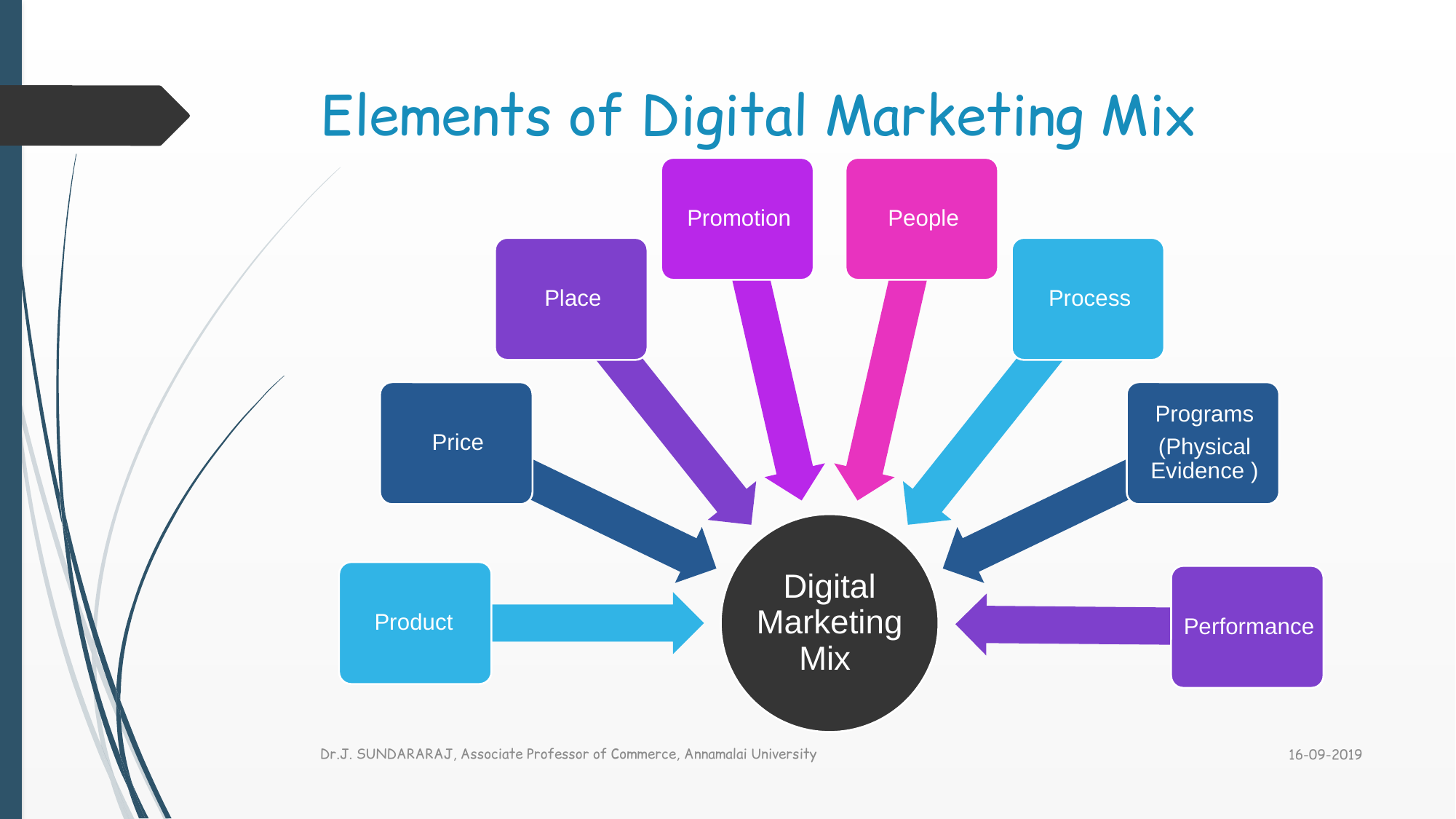

# Elements of Digital Marketing Mix
Digital Marketing Mix
Product
Price
Place
Promotion
People
Process
Programs
(Physical Evidence )
Performance
16-09-2019
Dr.J. SUNDARARAJ, Associate Professor of Commerce, Annamalai University